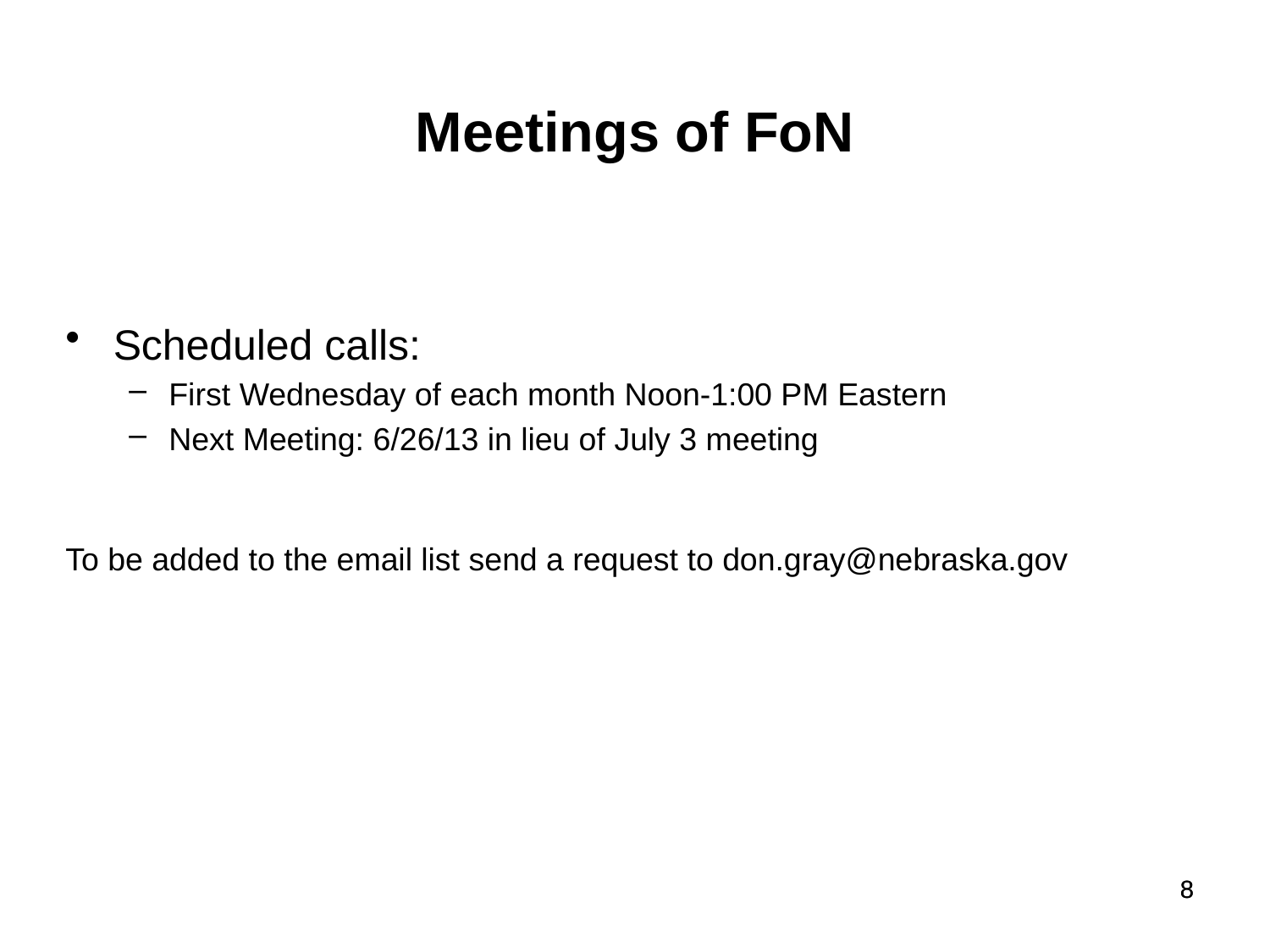

Meetings of FoN

Scheduled calls:
First Wednesday of each month Noon-1:00 PM Eastern
Next Meeting: 6/26/13 in lieu of July 3 meeting

To be added to the email list send a request to don.gray@nebraska.gov

8
8